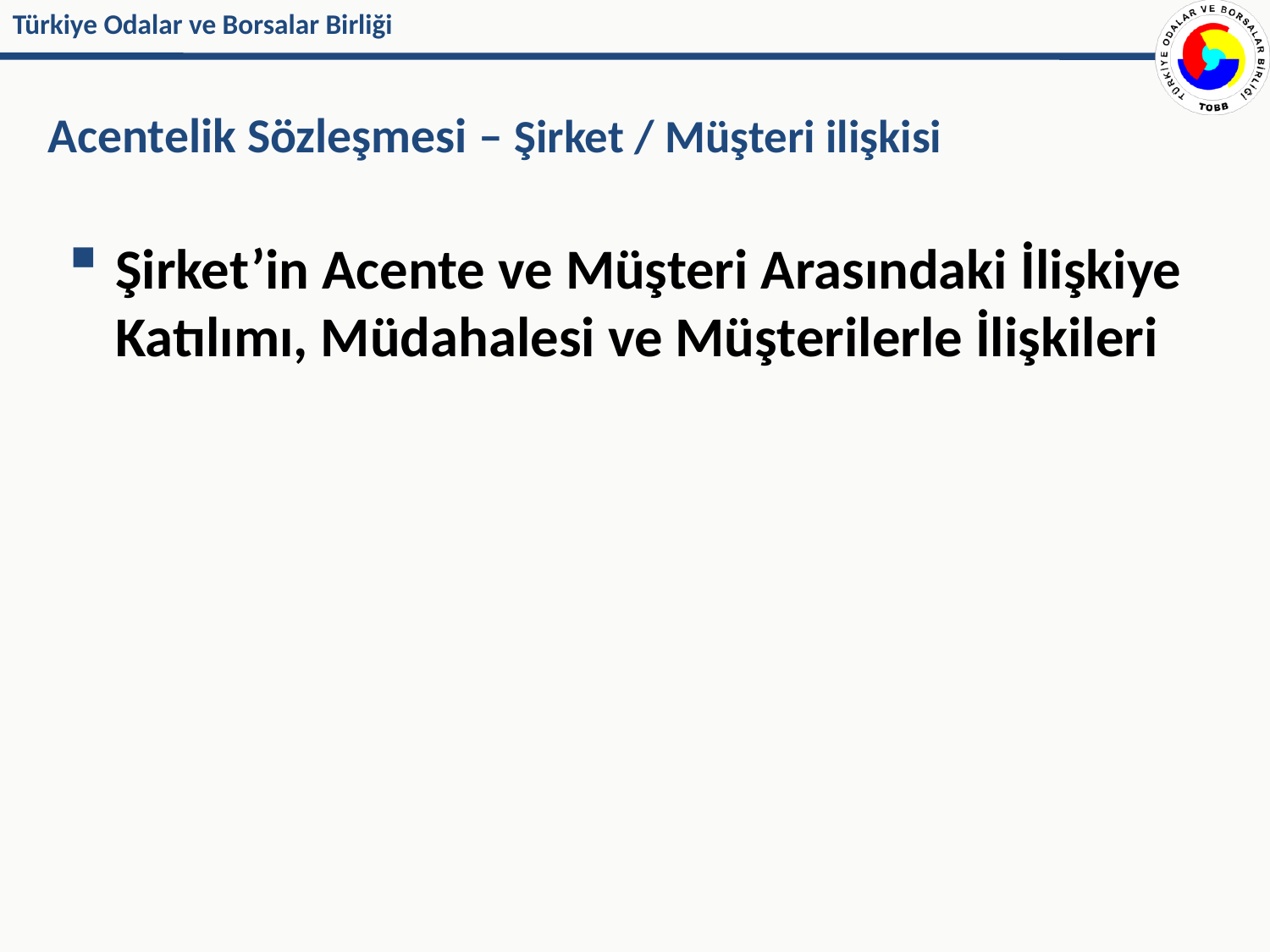

# Acentelik Sözleşmesi – Şirket / Müşteri ilişkisi
Şirket’in Acente ve Müşteri Arasındaki İlişkiye Katılımı, Müdahalesi ve Müşterilerle İlişkileri